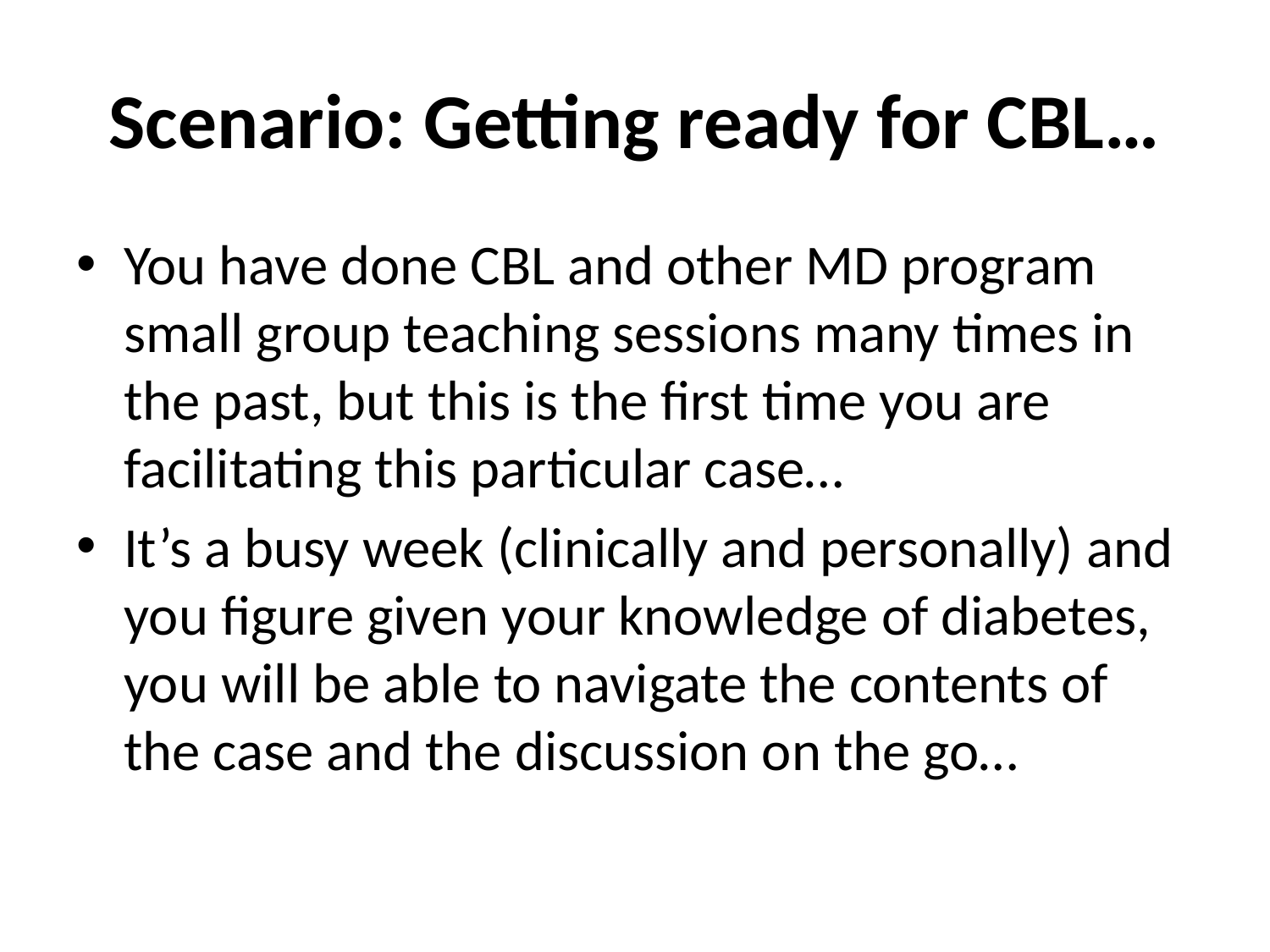

# Scenario: Getting ready for CBL…
You have done CBL and other MD program small group teaching sessions many times in the past, but this is the first time you are facilitating this particular case…
It’s a busy week (clinically and personally) and you figure given your knowledge of diabetes, you will be able to navigate the contents of the case and the discussion on the go…